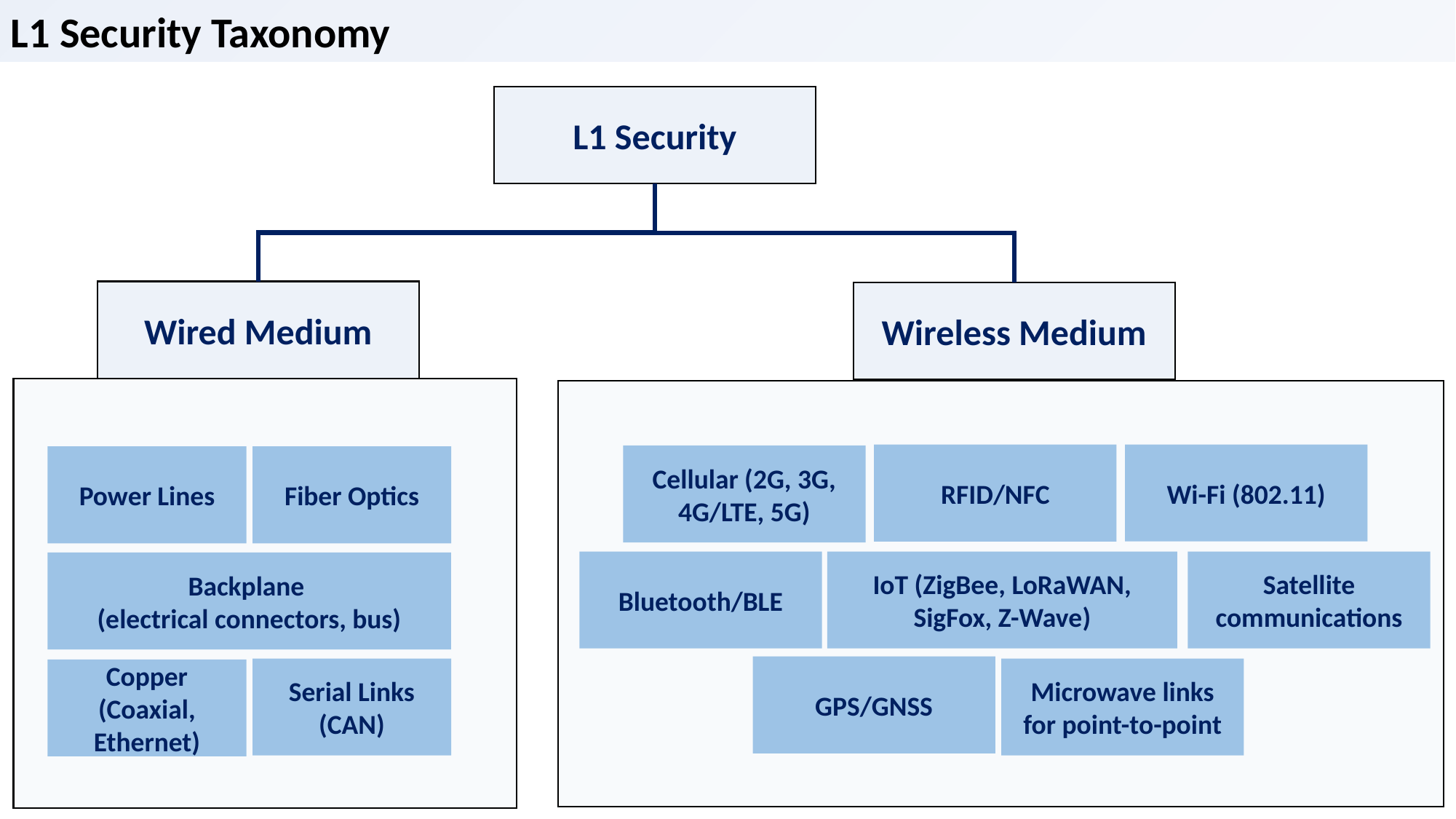

L1 Security Taxonomy
L1 Security
Wired Medium
Wireless Medium

Wi-Fi (802.11)
RFID/NFC
Cellular (2G, 3G, 4G/LTE, 5G)
Power Lines
Fiber Optics
Bluetooth/BLE
IoT (ZigBee, LoRaWAN, SigFox, Z-Wave)
Satellite communications
Backplane
(electrical connectors, bus)
GPS/GNSS
Microwave links for point-to-point
Serial Links (CAN)
Copper (Coaxial, Ethernet)